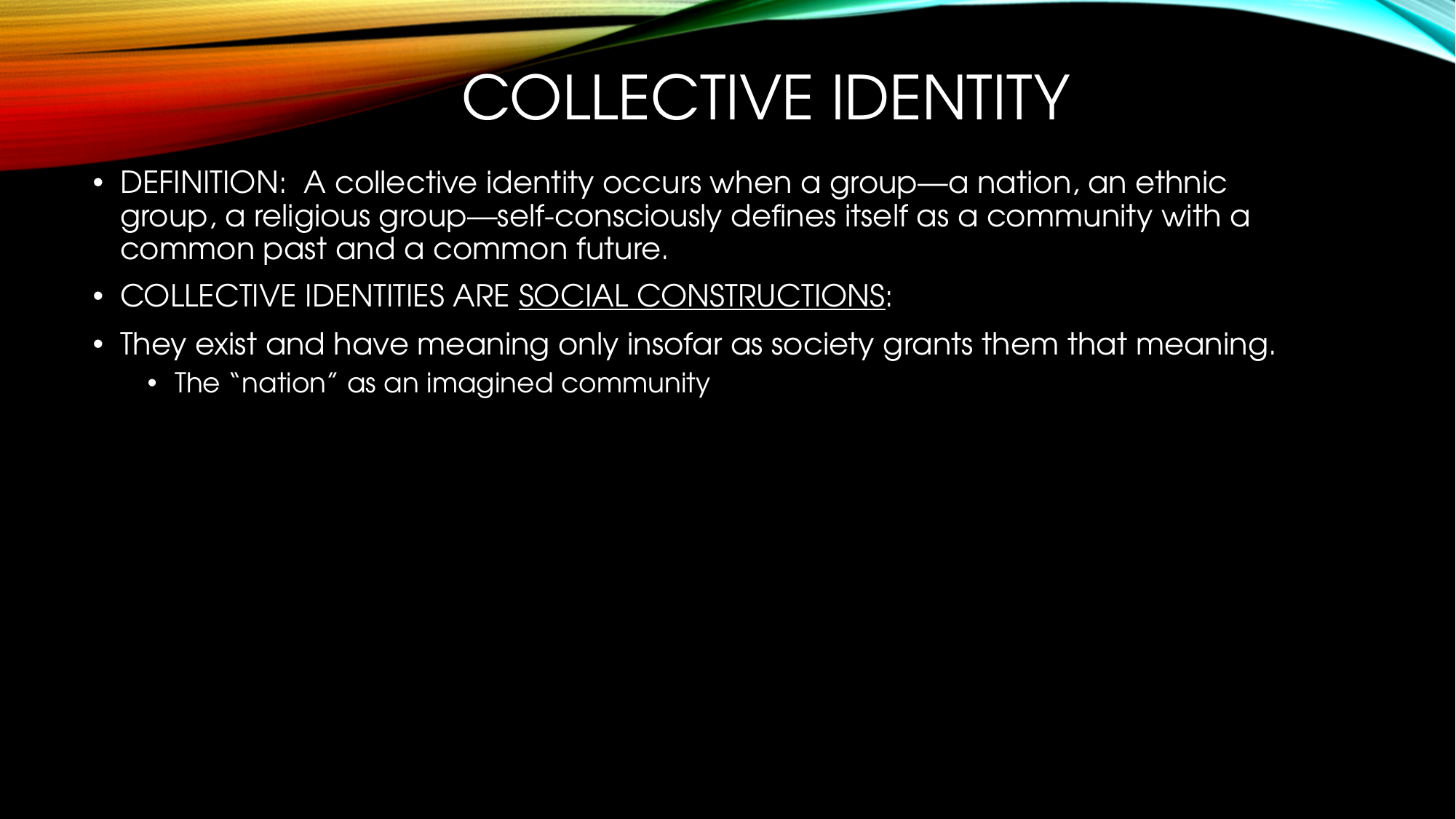

# Collective Identity
DEFINITION:  A collective identity occurs when a group—a nation, an ethnic group, a religious group—self-consciously defines itself as a community with a common past and a common future.
COLLECTIVE IDENTITIES ARE SOCIAL CONSTRUCTIONS:
They exist and have meaning only insofar as society grants them that meaning.
The “nation” as an imagined community